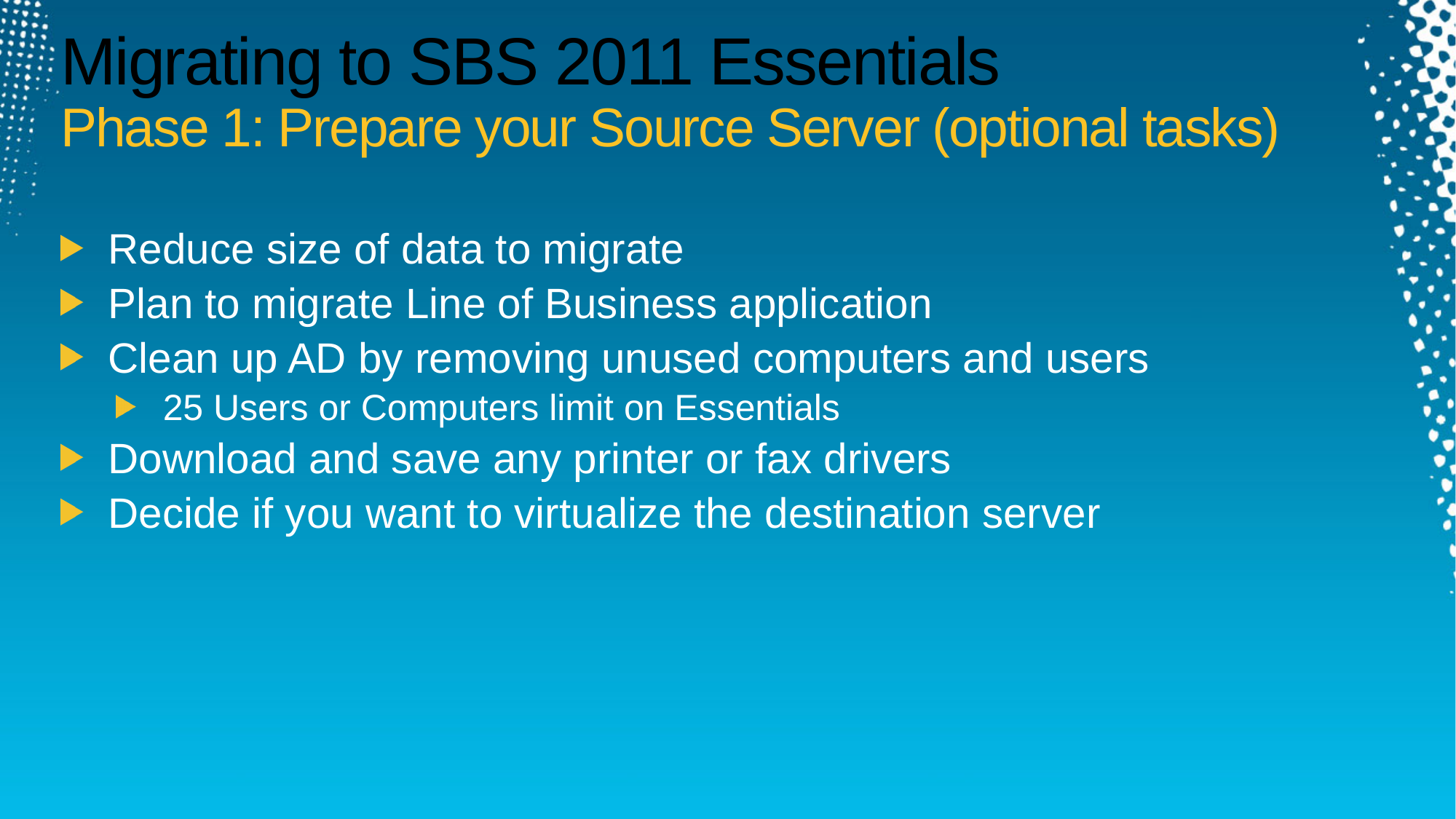

# Migrating to SBS 2011 Essentials Phase 1: Prepare your Source Server (optional tasks)
Reduce size of data to migrate
Plan to migrate Line of Business application
Clean up AD by removing unused computers and users
25 Users or Computers limit on Essentials
Download and save any printer or fax drivers
Decide if you want to virtualize the destination server